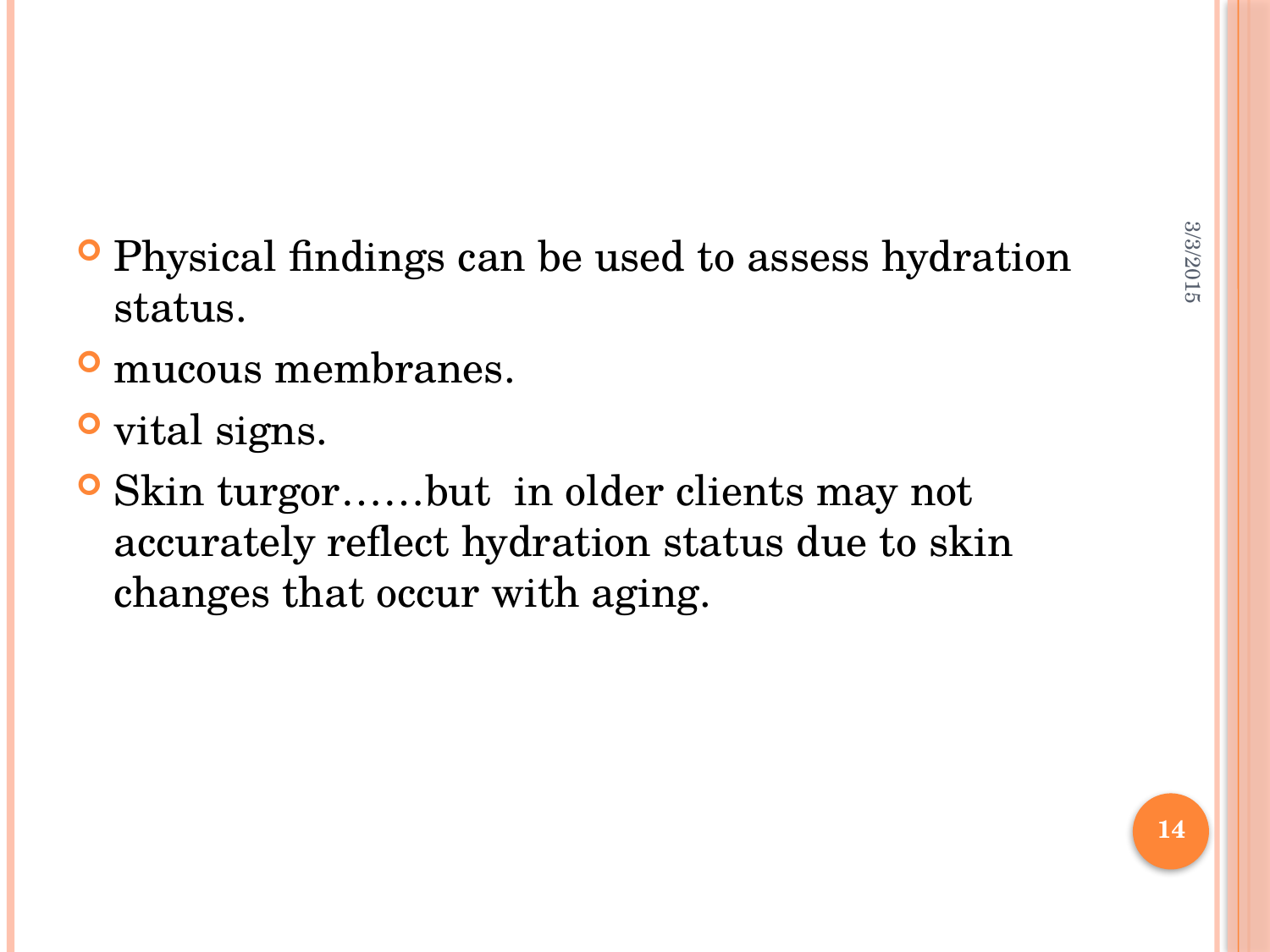

#
3/3/2015
Physical findings can be used to assess hydration status.
mucous membranes.
vital signs.
Skin turgor……but  in older clients may not accurately reflect hydration status due to skin changes that occur with aging.

14